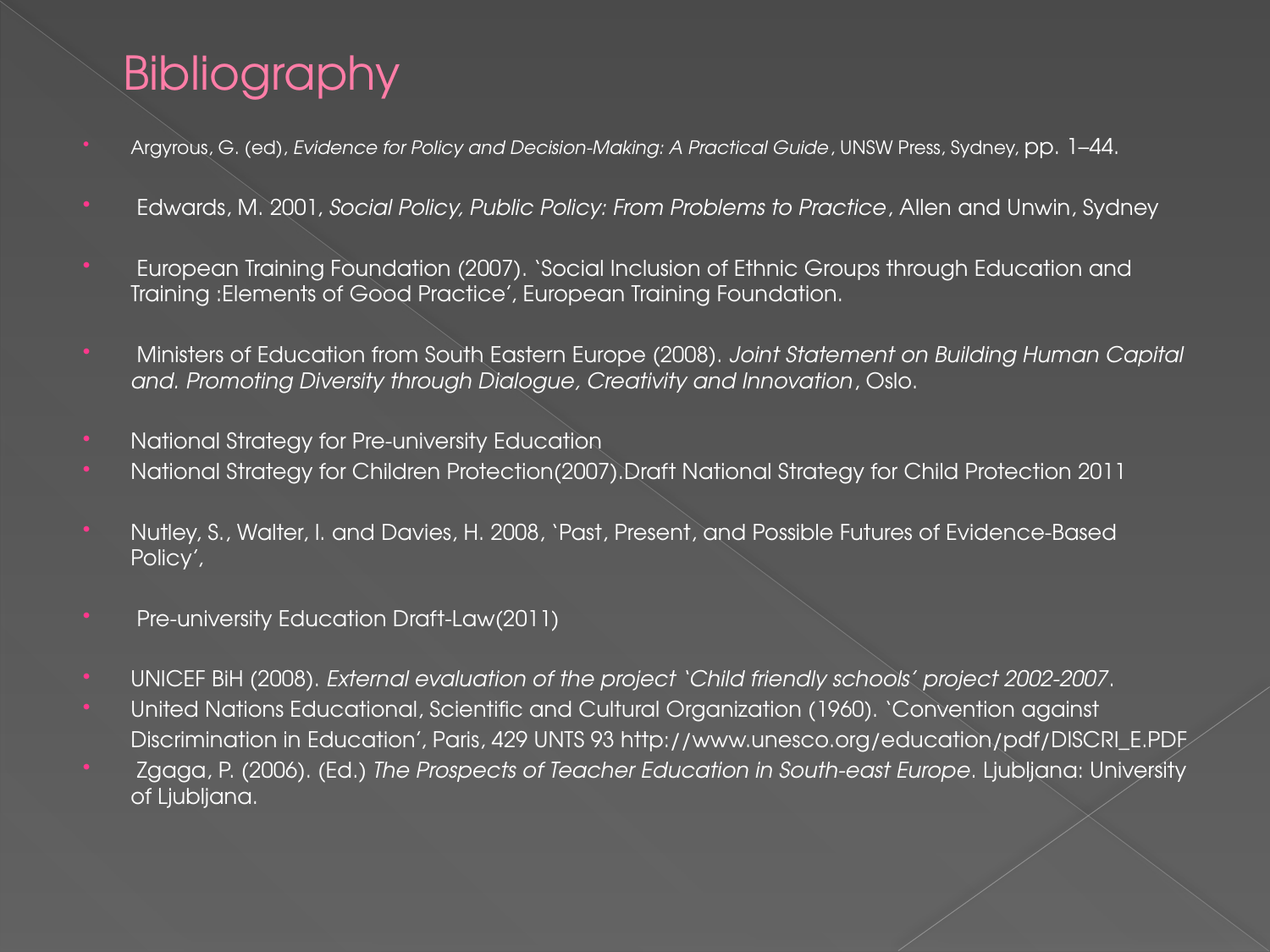

# Bibliography
Argyrous, G. (ed), Evidence for Policy and Decision-Making: A Practical Guide, UNSW Press, Sydney, pp. 1–44.

 Edwards, M. 2001, Social Policy, Public Policy: From Problems to Practice, Allen and Unwin, Sydney

 European Training Foundation (2007). ‘Social Inclusion of Ethnic Groups through Education and Training :Elements of Good Practice’, European Training Foundation.

 Ministers of Education from South Eastern Europe (2008). Joint Statement on Building Human Capital and. Promoting Diversity through Dialogue, Creativity and Innovation, Oslo.

National Strategy for Pre-university Education
National Strategy for Children Protection(2007).Draft National Strategy for Child Protection 2011

Nutley, S., Walter, I. and Davies, H. 2008, ‘Past, Present, and Possible Futures of Evidence-Based Policy’,

 Pre-university Education Draft-Law(2011)

UNICEF BiH (2008). External evaluation of the project ‘Child friendly schools’ project 2002-2007.
United Nations Educational, Scientific and Cultural Organization (1960). ‘Convention against
	Discrimination in Education’, Paris, 429 UNTS 93 http://www.unesco.org/education/pdf/DISCRI_E.PDF
 Zgaga, P. (2006). (Ed.) The Prospects of Teacher Education in South-east Europe. Ljubljana: University of Ljubljana.